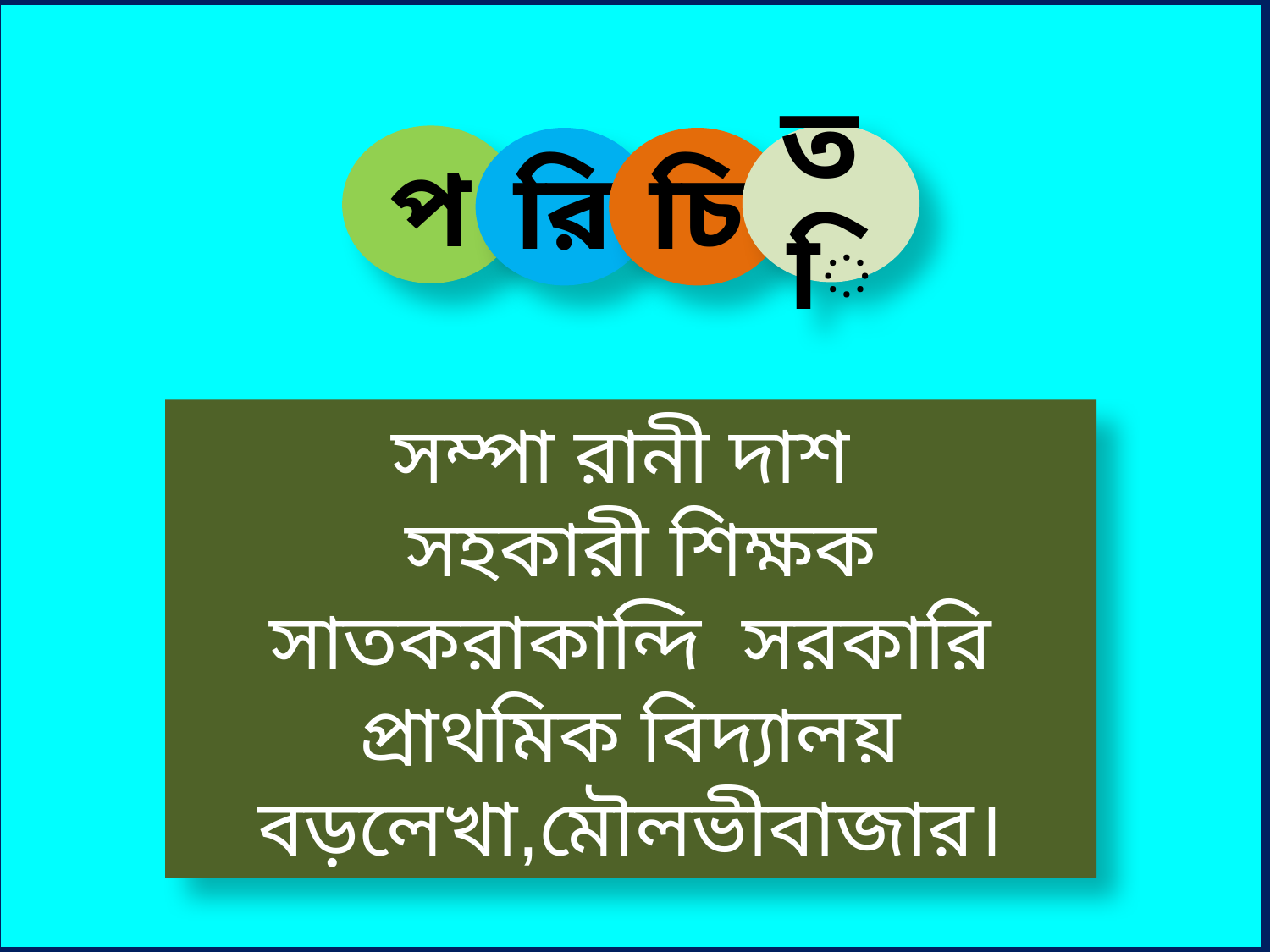

তি
প
চি
রি
সম্পা রানী দাশ
 সহকারী শিক্ষক
সাতকরাকান্দি  সরকারি প্রাথমিক বিদ্যালয়
বড়লেখা,মৌলভীবাজার।